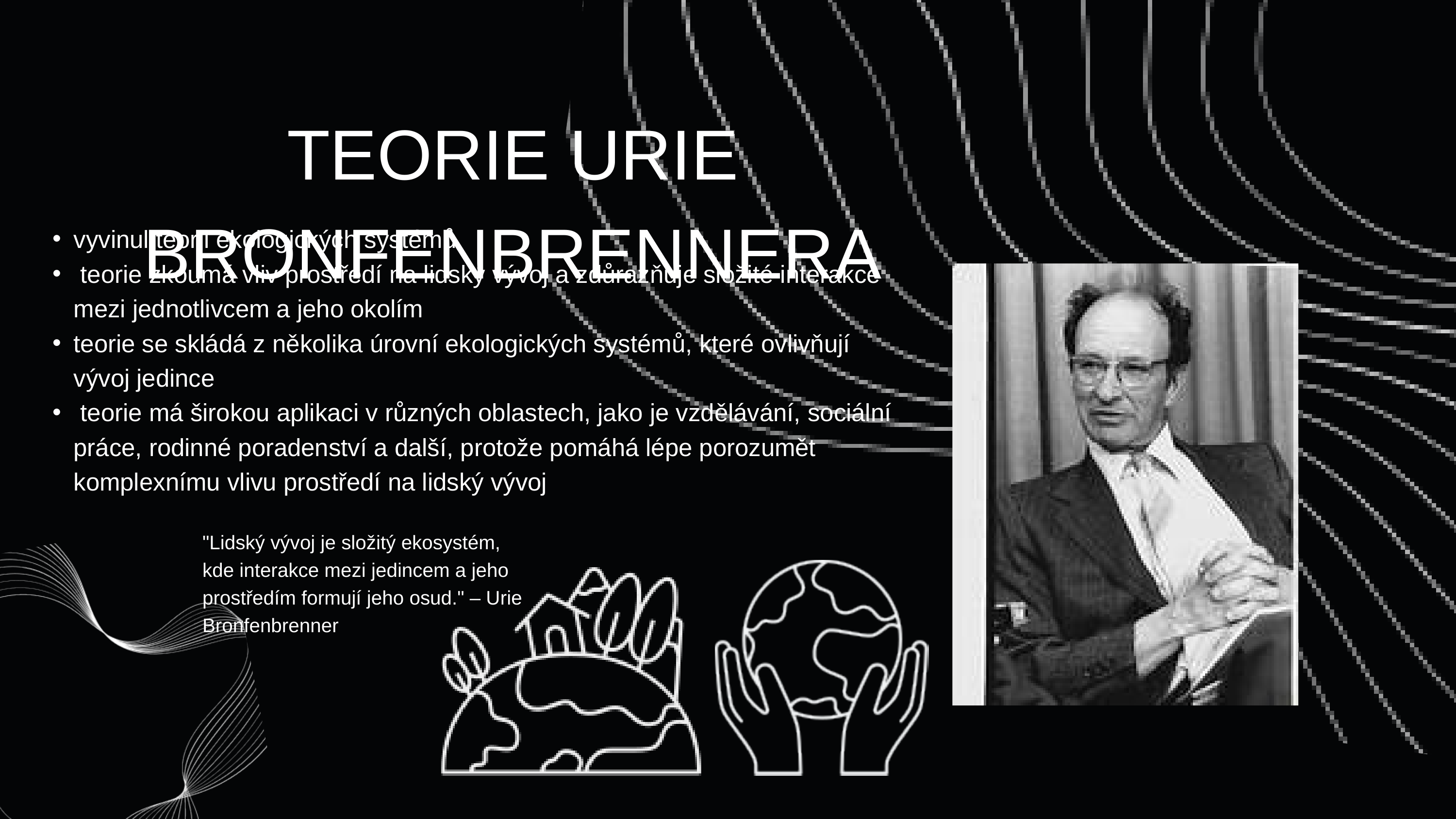

TEORIE URIE BRONFENBRENNERA
vyvinul teorii ekologických systémů
 teorie zkoumá vliv prostředí na lidský vývoj a zdůrazňuje složité interakce mezi jednotlivcem a jeho okolím
teorie se skládá z několika úrovní ekologických systémů, které ovlivňují vývoj jedince
 teorie má širokou aplikaci v různých oblastech, jako je vzdělávání, sociální práce, rodinné poradenství a další, protože pomáhá lépe porozumět komplexnímu vlivu prostředí na lidský vývoj

"Lidský vývoj je složitý ekosystém, kde interakce mezi jedincem a jeho prostředím formují jeho osud." – Urie Bronfenbrenner